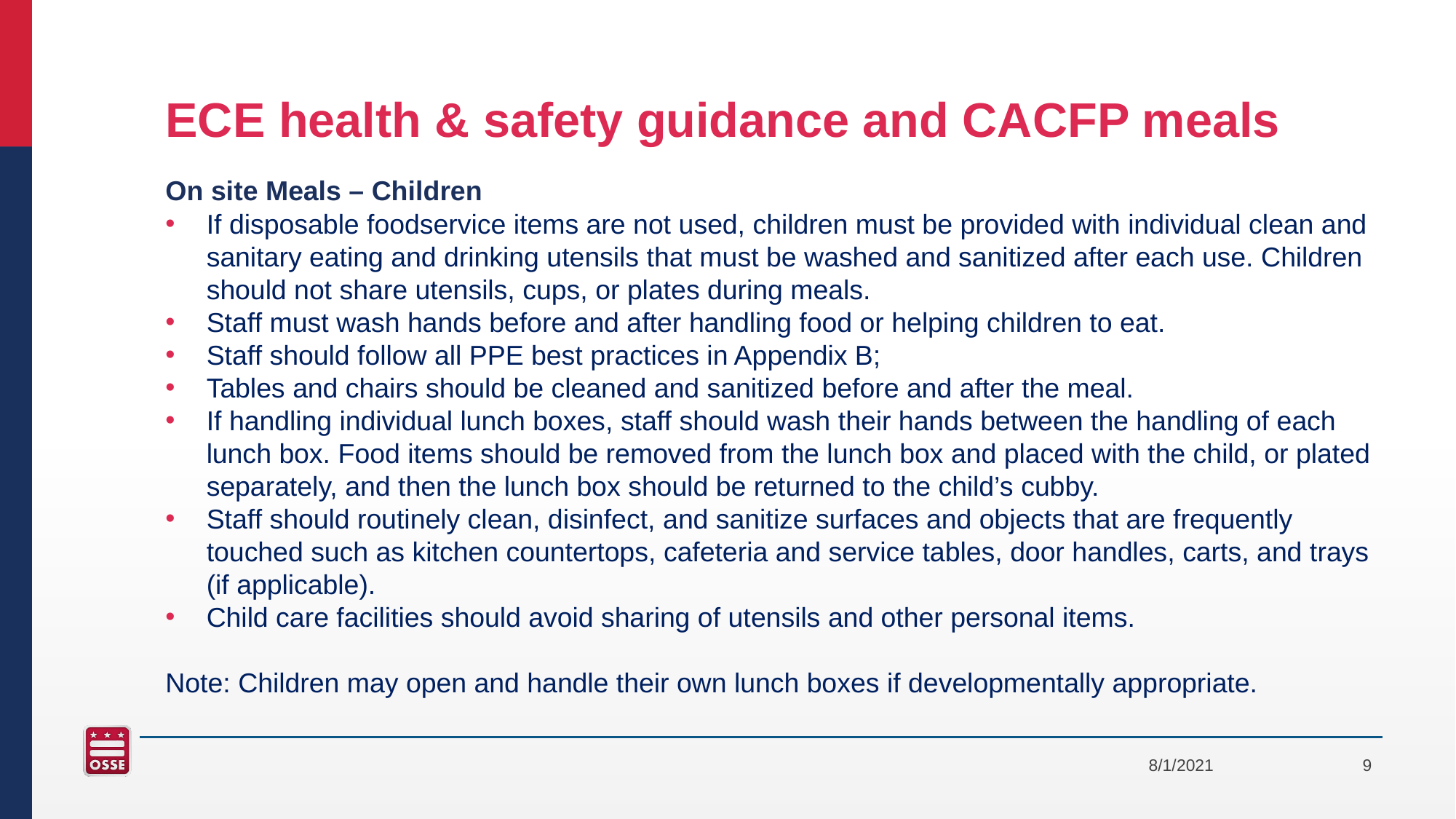

# ECE health & safety guidance and CACFP meals
On site Meals – Children
If disposable foodservice items are not used, children must be provided with individual clean and sanitary eating and drinking utensils that must be washed and sanitized after each use. Children should not share utensils, cups, or plates during meals.
Staff must wash hands before and after handling food or helping children to eat.
Staff should follow all PPE best practices in Appendix B;
Tables and chairs should be cleaned and sanitized before and after the meal.
If handling individual lunch boxes, staff should wash their hands between the handling of each lunch box. Food items should be removed from the lunch box and placed with the child, or plated separately, and then the lunch box should be returned to the child’s cubby.
Staff should routinely clean, disinfect, and sanitize surfaces and objects that are frequently touched such as kitchen countertops, cafeteria and service tables, door handles, carts, and trays (if applicable).
Child care facilities should avoid sharing of utensils and other personal items.

Note: Children may open and handle their own lunch boxes if developmentally appropriate.

8/1/2021
9